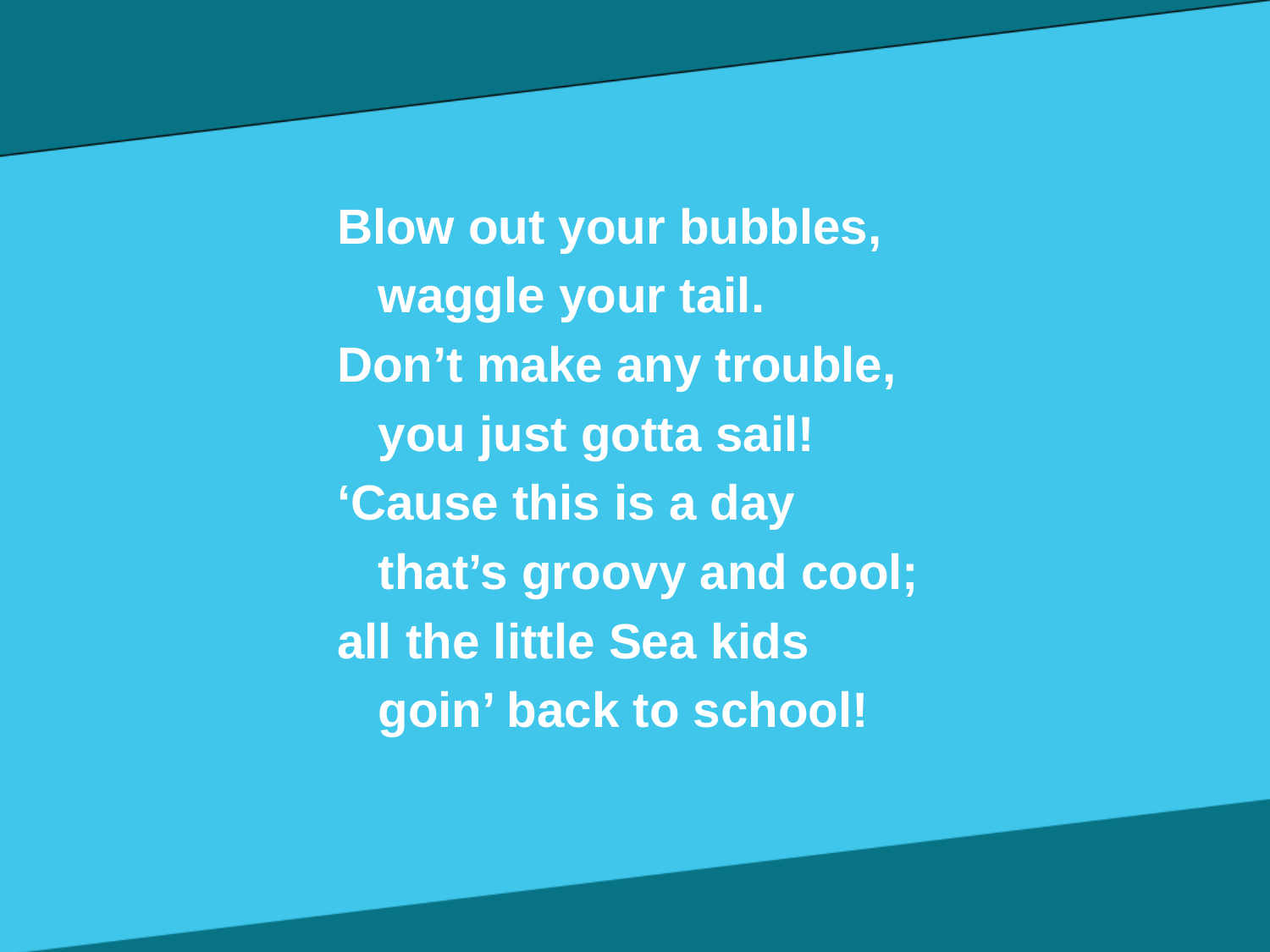

Blow out your bubbles,
   waggle your tail.
Don’t make any trouble,
   you just gotta sail!
‘Cause this is a day
   that’s groovy and cool;
all the little Sea kids
   goin’ back to school!